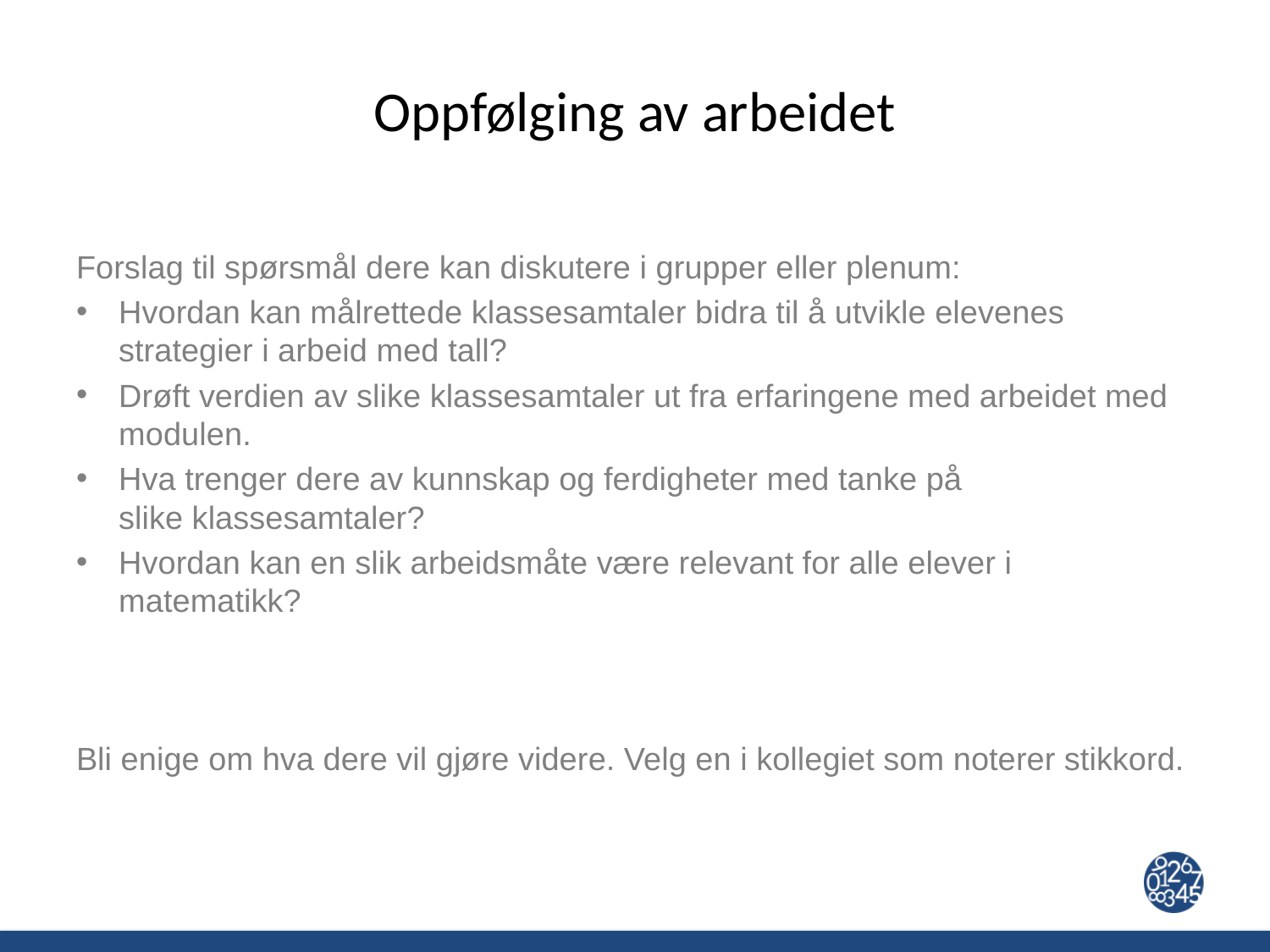

# Oppfølging av arbeidet

Forslag til spørsmål dere kan diskutere i grupper eller plenum:
Hvordan kan målrettede klassesamtaler bidra til å utvikle elevenes strategier i arbeid med tall?
Drøft verdien av slike klassesamtaler ut fra erfaringene med arbeidet med modulen.
Hva trenger dere av kunnskap og ferdigheter med tanke på slike klassesamtaler?
Hvordan kan en slik arbeidsmåte være relevant for alle elever i matematikk?

Bli enige om hva dere vil gjøre videre. Velg en i kollegiet som noterer stikkord.